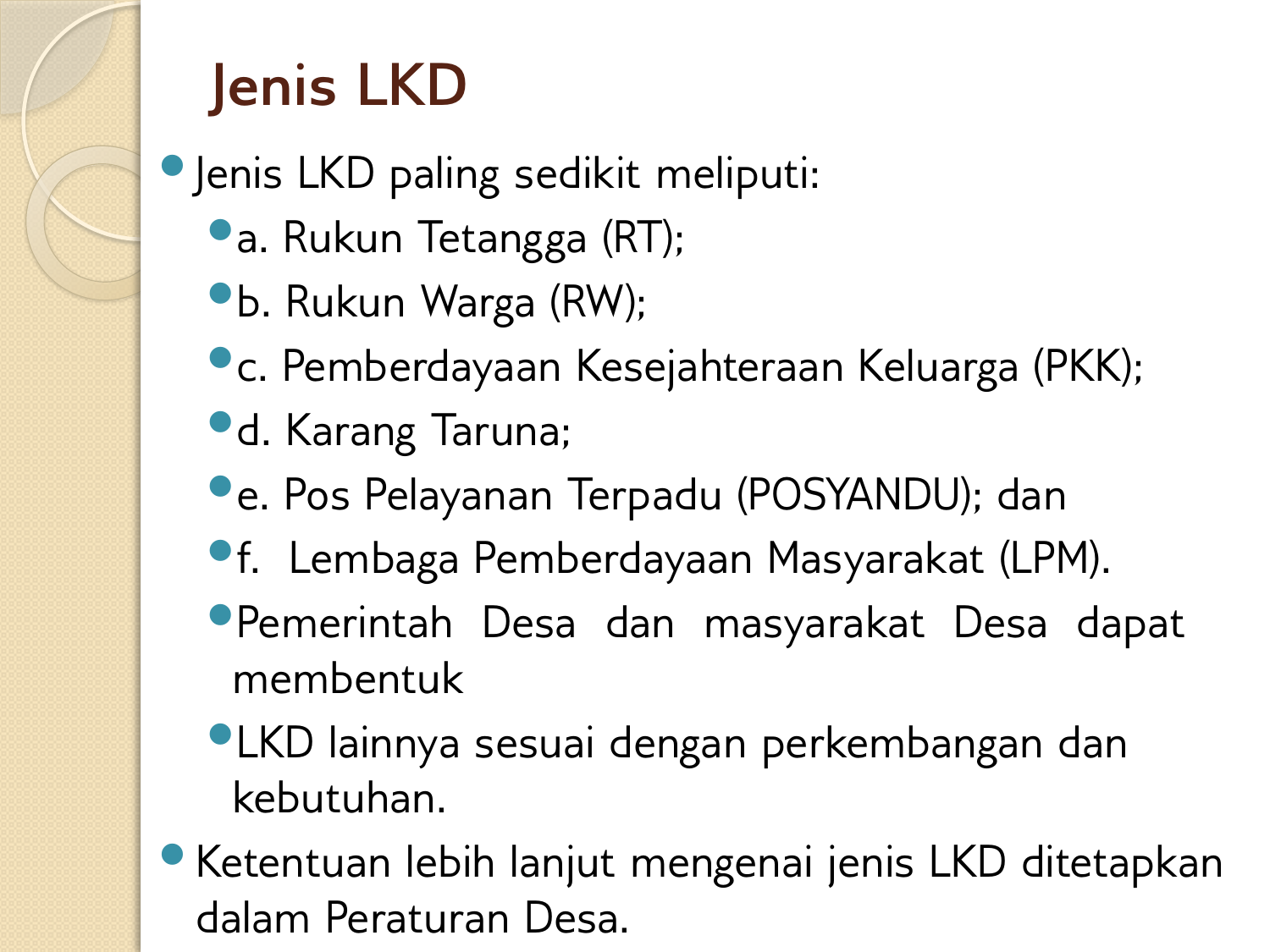

# Jenis LKD
Jenis LKD paling sedikit meliputi:
a. Rukun Tetangga (RT);
b. Rukun Warga (RW);
c. Pemberdayaan Kesejahteraan Keluarga (PKK);
d. Karang Taruna;
e. Pos Pelayanan Terpadu (POSYANDU); dan
f.  Lembaga Pemberdayaan Masyarakat (LPM).
Pemerintah  Desa  dan  masyarakat  Desa  dapat  membentuk
LKD lainnya sesuai dengan perkembangan dan kebutuhan.
Ketentuan lebih lanjut mengenai jenis LKD ditetapkan dalam Peraturan Desa.